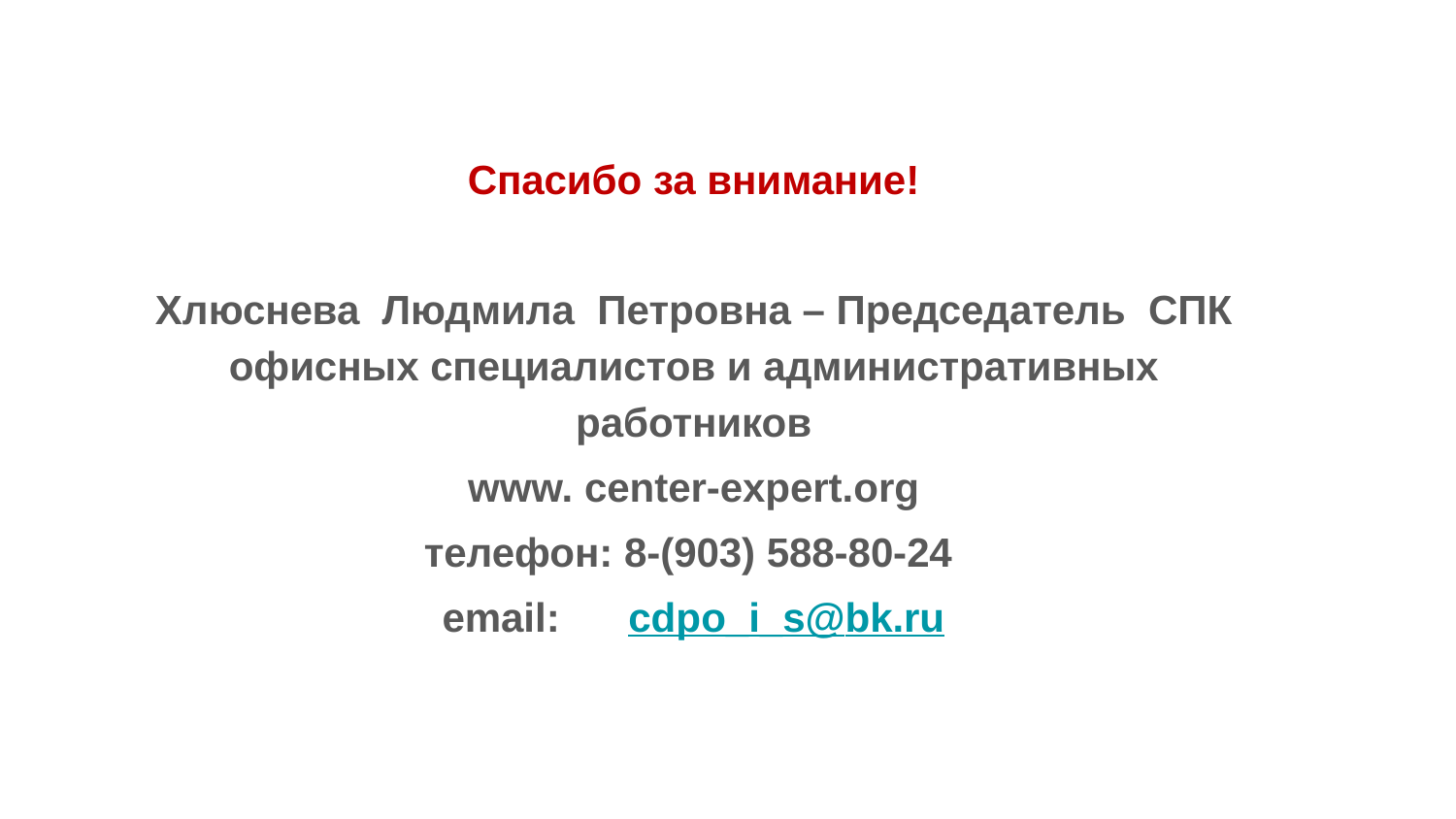

Спасибо за внимание!

Хлюснева  Людмила  Петровна – Председатель  СПК офисных специалистов и административных работников
www. center-expert.org
телефон: 8-(903) 588-80-24
email:      cdpo_i_s@bk.ru

#